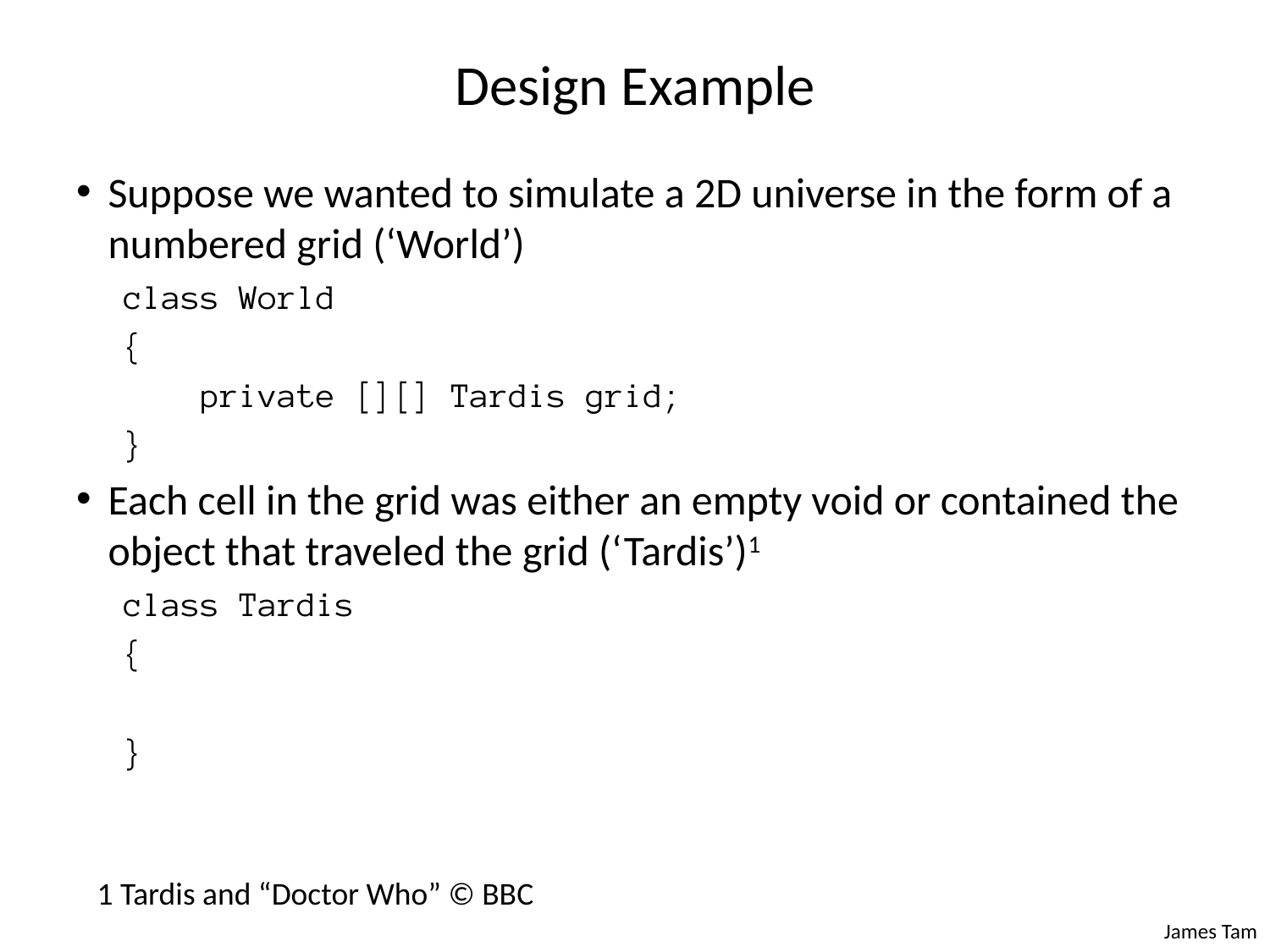

# Design Example
Suppose we wanted to simulate a 2D universe in the form of a numbered grid (‘World’)
class World
{
    private [][] Tardis grid;
}
Each cell in the grid was either an empty void or contained the object that traveled the grid (‘Tardis’)1
class Tardis
{

}

1 Tardis and “Doctor Who” © BBC